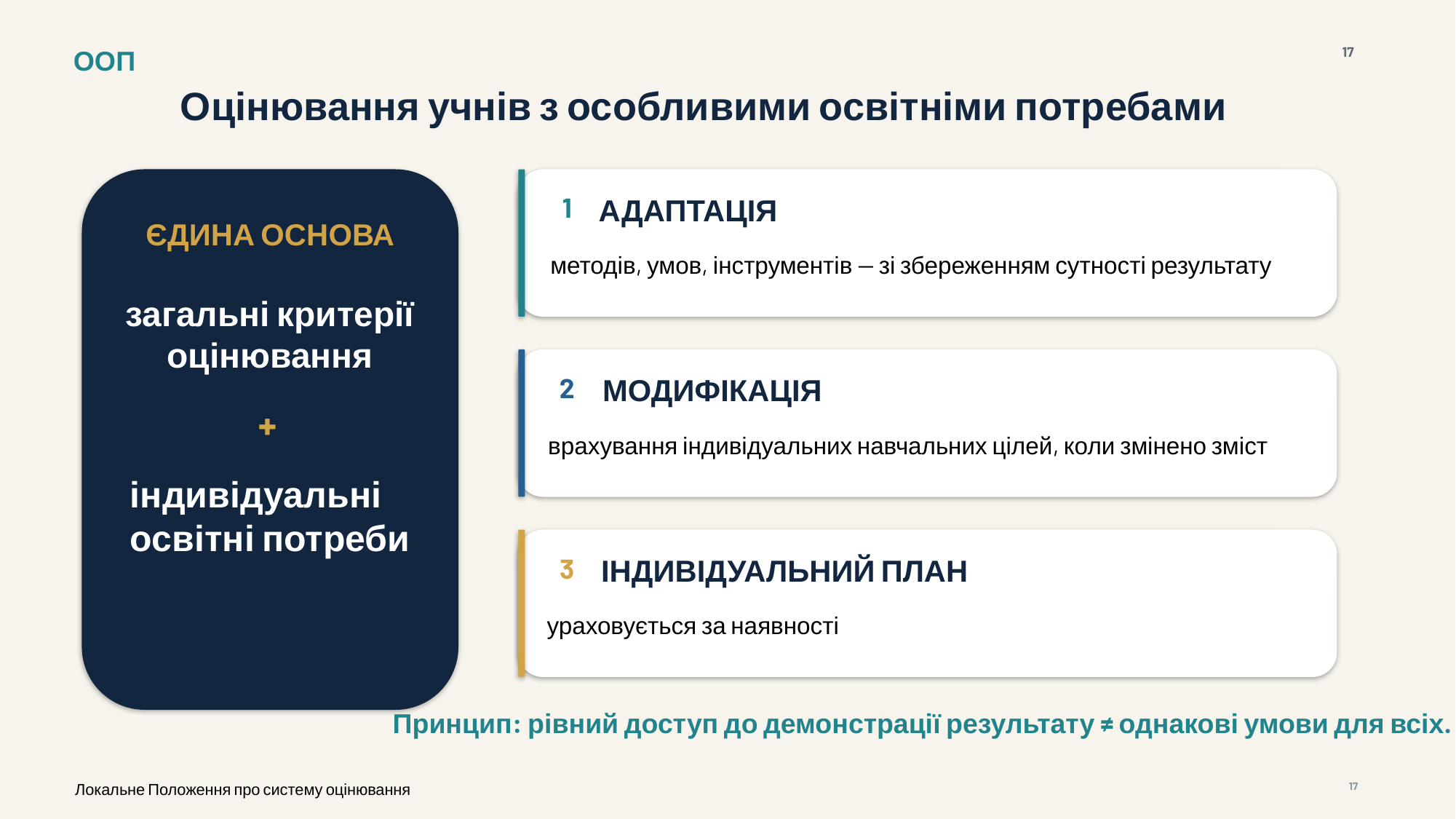

ООП
17
Оцінювання учнів з особливими освітніми потребами

1
АДАПТАЦІЯ
ЄДИНА ОСНОВА
методів, умов, інструментів — зі збереженням сутності результату
загальні критерії
оцінювання

2
МОДИФІКАЦІЯ
+
врахування індивідуальних навчальних цілей, коли змінено зміст
індивідуальні
освітні потреби

3
ІНДИВІДУАЛЬНИЙ ПЛАН
ураховується за наявності
Принцип: рівний доступ до демонстрації результату ≠ однакові умови для всіх.
Локальне Положення про систему оцінювання
17